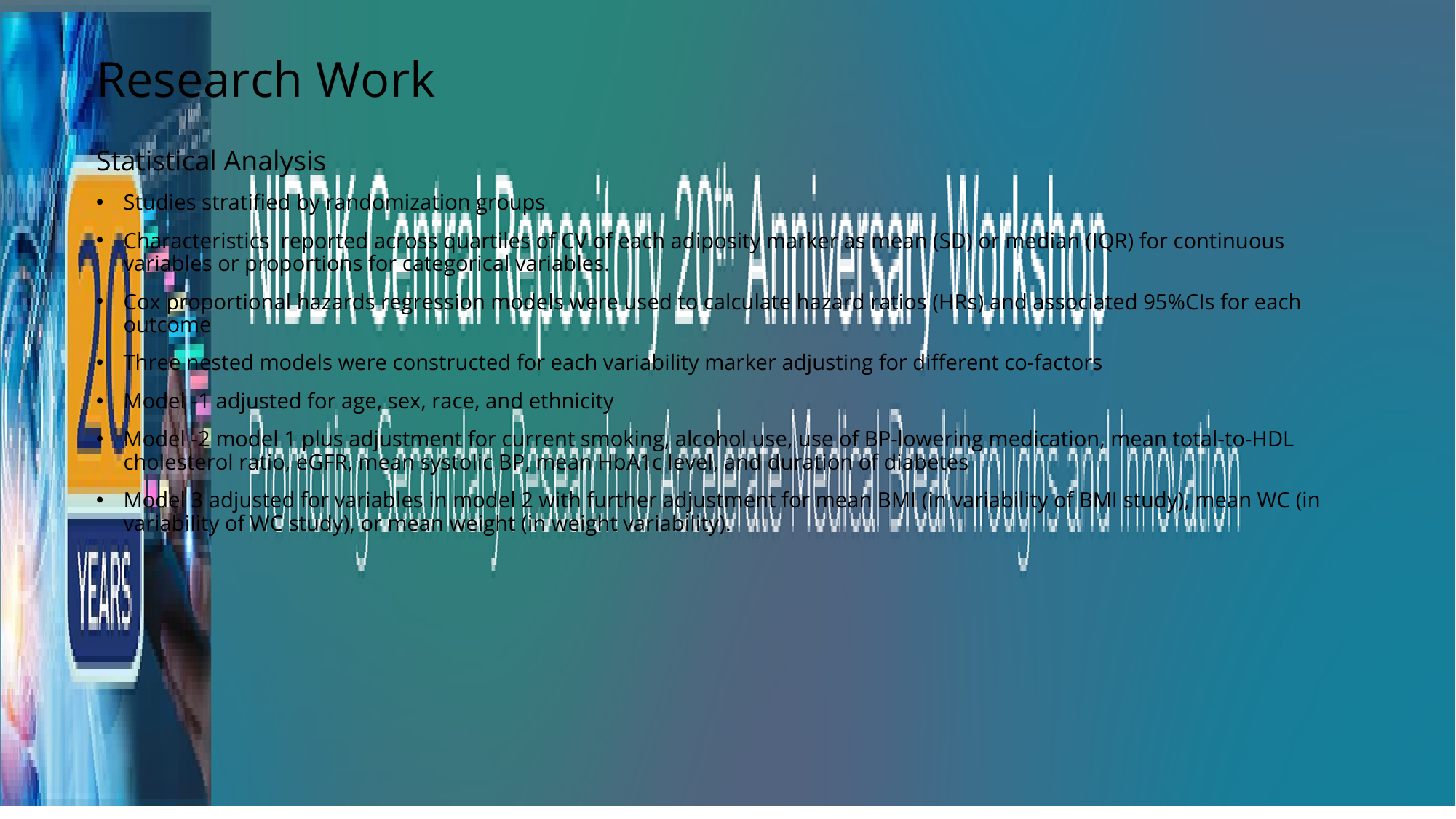

# Research Work
Statistical Analysis
Studies stratified by randomization groups
Characteristics  reported across quartiles of CV of each adiposity marker as mean (SD) or median (IQR) for continuous variables or proportions for categorical variables.
Cox proportional hazards regression models were used to calculate hazard ratios (HRs) and associated 95%CIs for each outcome
Three nested models were constructed for each variability marker adjusting for different co-factors
Model -1 adjusted for age, sex, race, and ethnicity
Model -2 model 1 plus adjustment for current smoking, alcohol use, use of BP-lowering medication, mean total-to-HDL cholesterol ratio, eGFR, mean systolic BP, mean HbA1c level, and duration of diabetes
Model 3 adjusted for variables in model 2 with further adjustment for mean BMI (in variability of BMI study), mean WC (in variability of WC study), or mean weight (in weight variability).